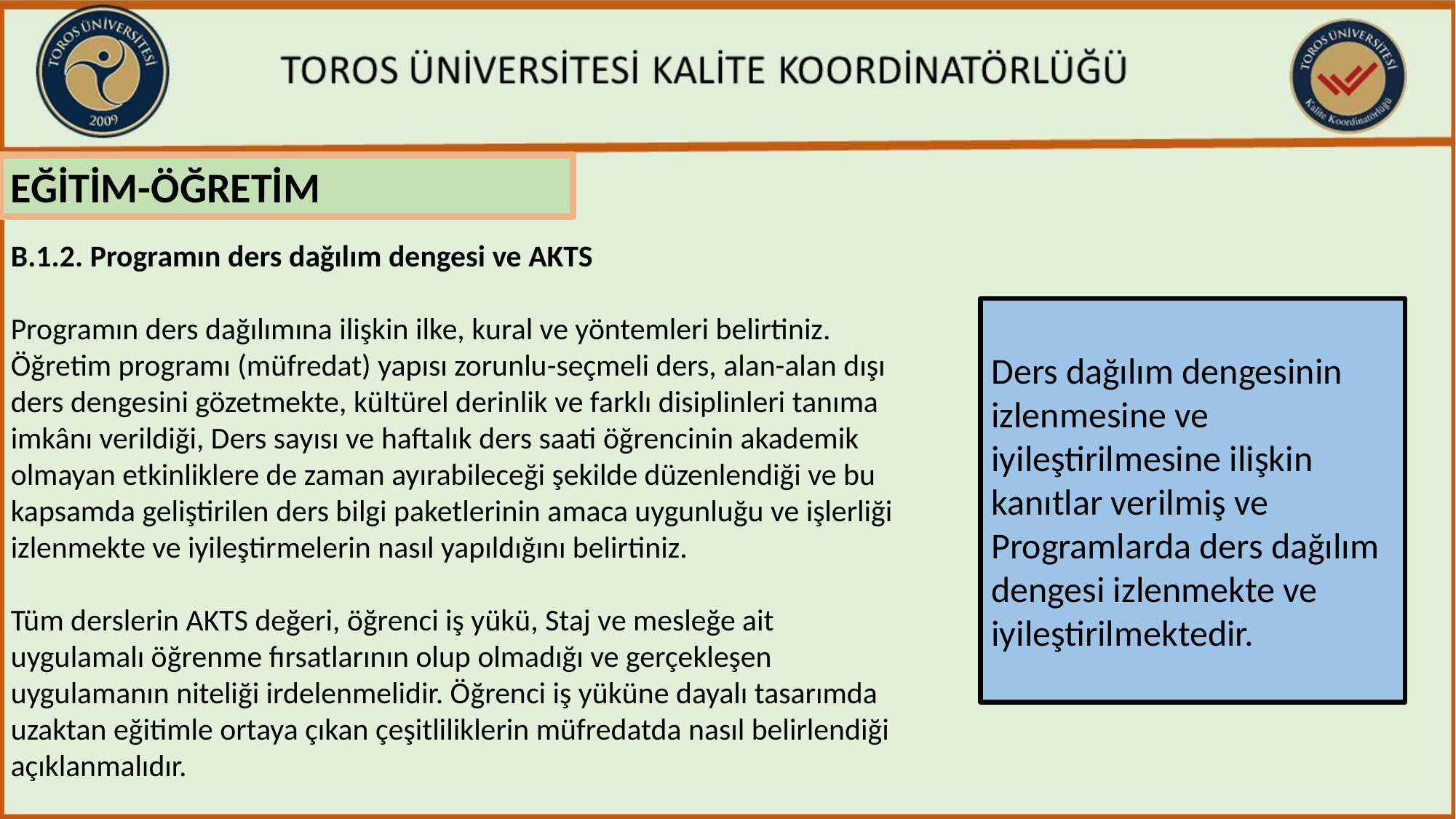

EĞİTİM-ÖĞRETİM

B.1.2. Programın ders dağılım dengesi ve AKTS

Programın ders dağılımına ilişkin ilke, kural ve yöntemleri belirtiniz. Öğretim programı (müfredat) yapısı zorunlu-seçmeli ders, alan-alan dışı ders dengesini gözetmekte, kültürel derinlik ve farklı disiplinleri tanıma imkânı verildiği, Ders sayısı ve haftalık ders saati öğrencinin akademik olmayan etkinliklere de zaman ayırabileceği şekilde düzenlendiği ve bu kapsamda geliştirilen ders bilgi paketlerinin amaca uygunluğu ve işlerliği izlenmekte ve iyileştirmelerin nasıl yapıldığını belirtiniz.

Tüm derslerin AKTS değeri, öğrenci iş yükü, Staj ve mesleğe ait uygulamalı öğrenme fırsatlarının olup olmadığı ve gerçekleşen uygulamanın niteliği irdelenmelidir. Öğrenci iş yüküne dayalı tasarımda uzaktan eğitimle ortaya çıkan çeşitliliklerin müfredatda nasıl belirlendiği açıklanmalıdır.

Ders dağılım dengesinin izlenmesine ve iyileştirilmesine ilişkin kanıtlar verilmiş ve Programlarda ders dağılım dengesi izlenmekte ve iyileştirilmektedir.